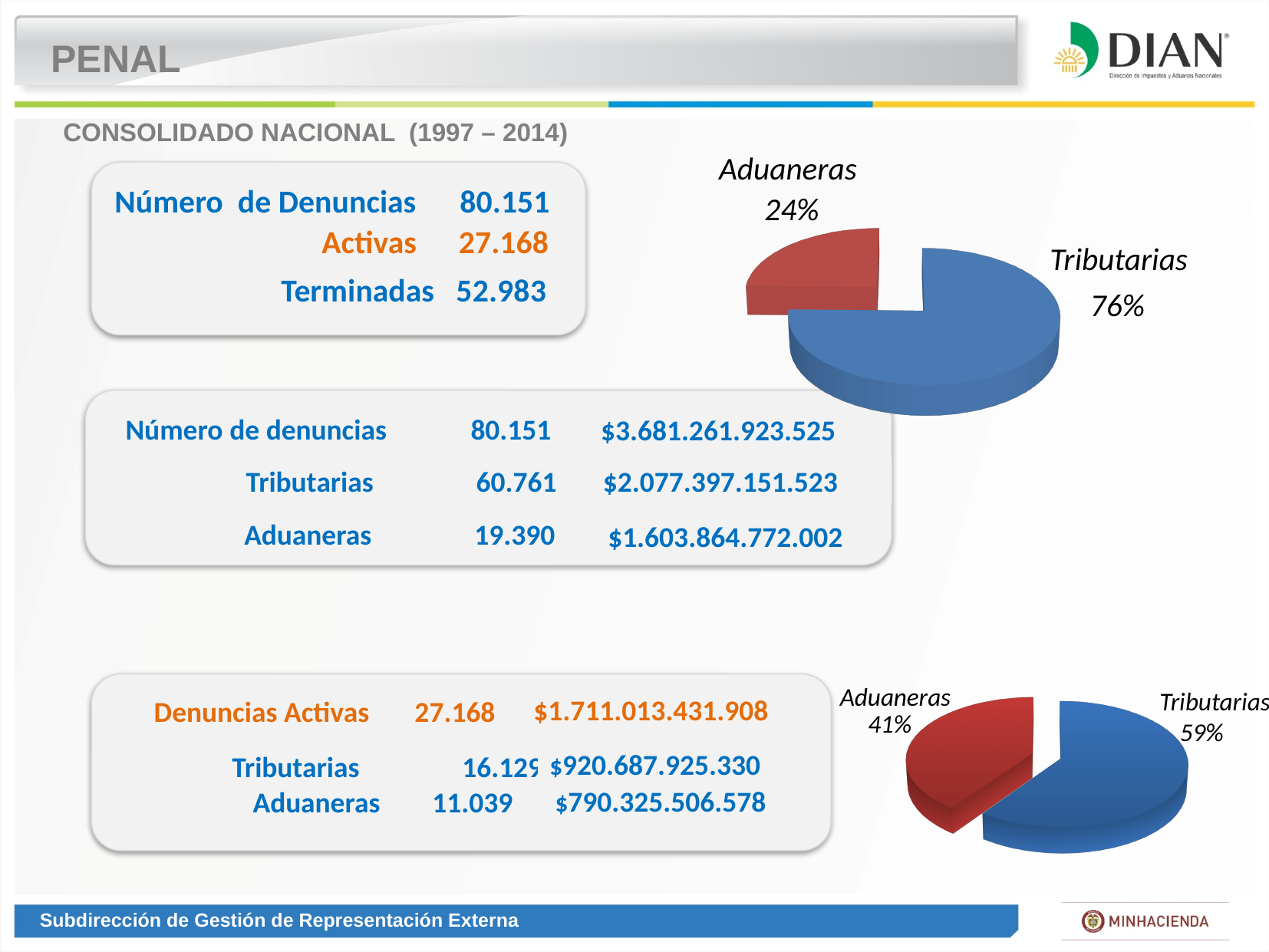

PENAL
CONSOLIDADO NACIONAL  (1997 – 2014)
Aduaneras

Número  de Denuncias	80.151
24%

[unsupported chart]

Activas 	   27.168
Tributarias
Terminadas   52.983
76%

Número de denuncias 	80.151
$3.681.261.923.525
Tributarias 	60.761
$2.077.397.151.523
Aduaneras	19.390
$1.603.864.772.002

[unsupported chart]

$1.711.013.431.908
Denuncias Activas       27.168
$920.687.925.330

Tributarias 	16.129
$790.325.506.578
Aduaneras        11.039
Aduaneras
Tributarias
41%
59%
Subdirección de Gestión de Representación Externa